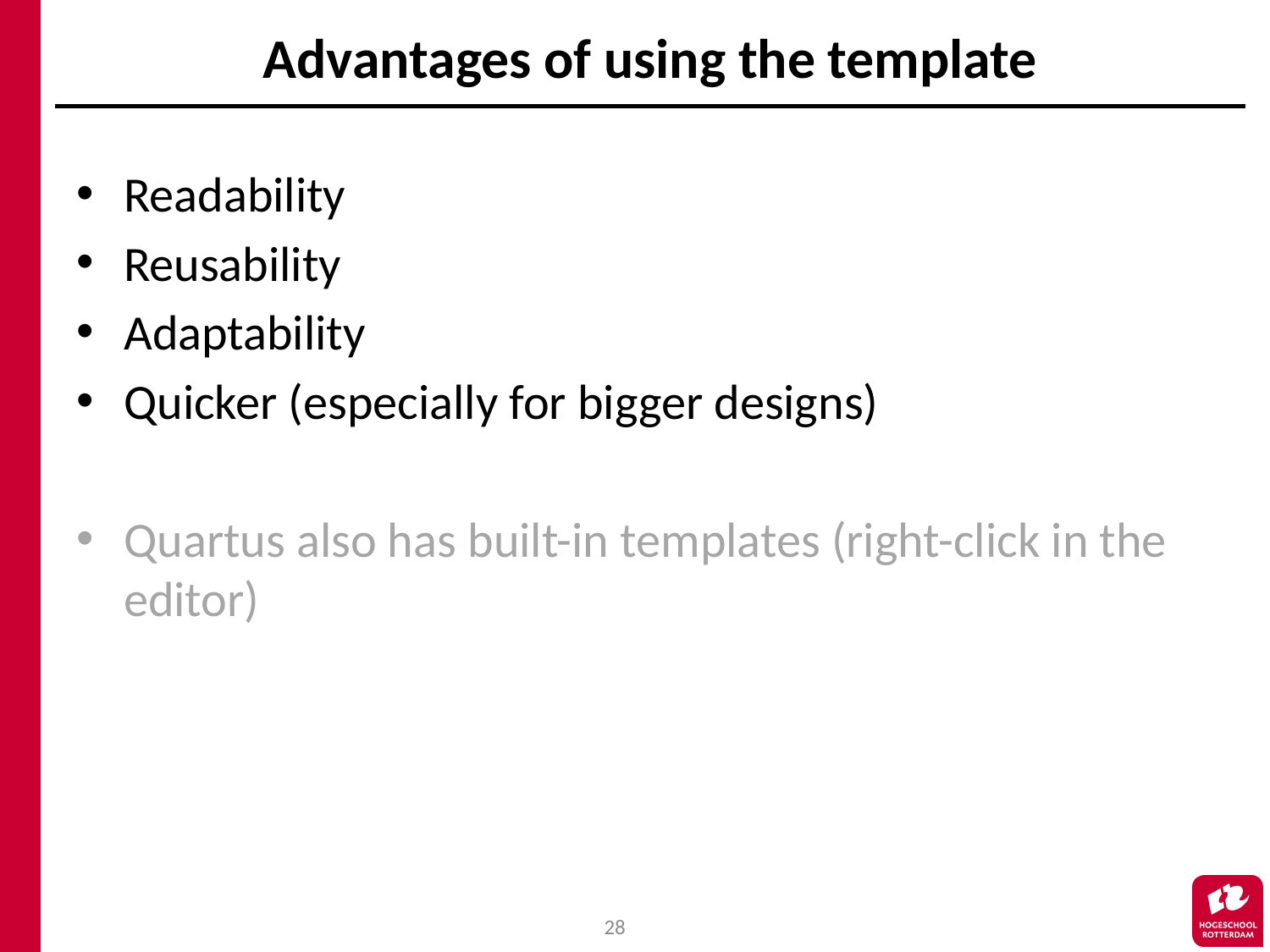

# Advantages of using the template
Readability
Reusability
Adaptability
Quicker (especially for bigger designs)

Quartus also has built-in templates (right-click in the editor)

28